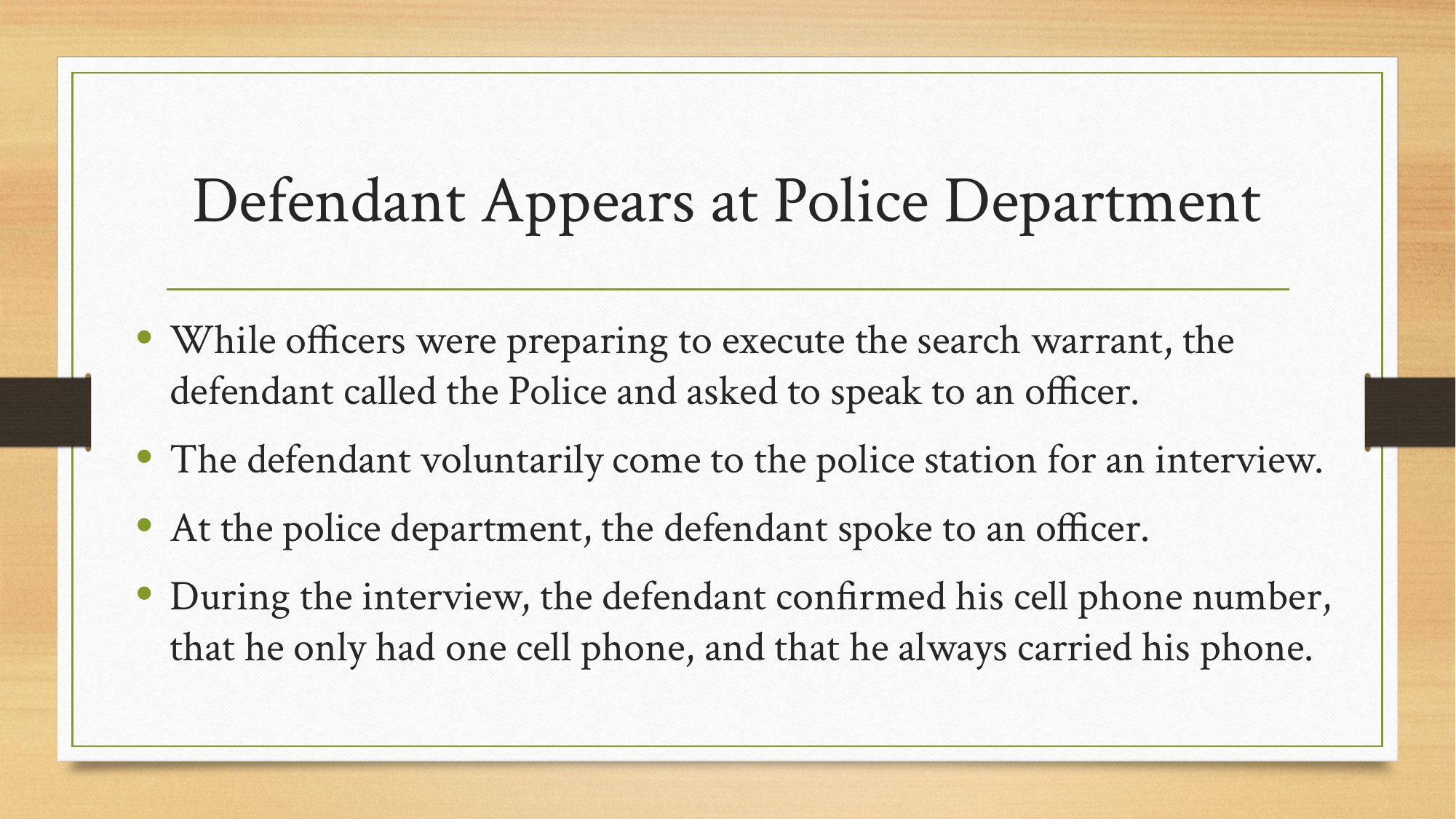

# Defendant Appears at Police Department
While officers were preparing to execute the search warrant, the defendant called the Police and asked to speak to an officer.
The defendant voluntarily come to the police station for an interview.
At the police department, the defendant spoke to an officer.
During the interview, the defendant confirmed his cell phone number, that he only had one cell phone, and that he always carried his phone.